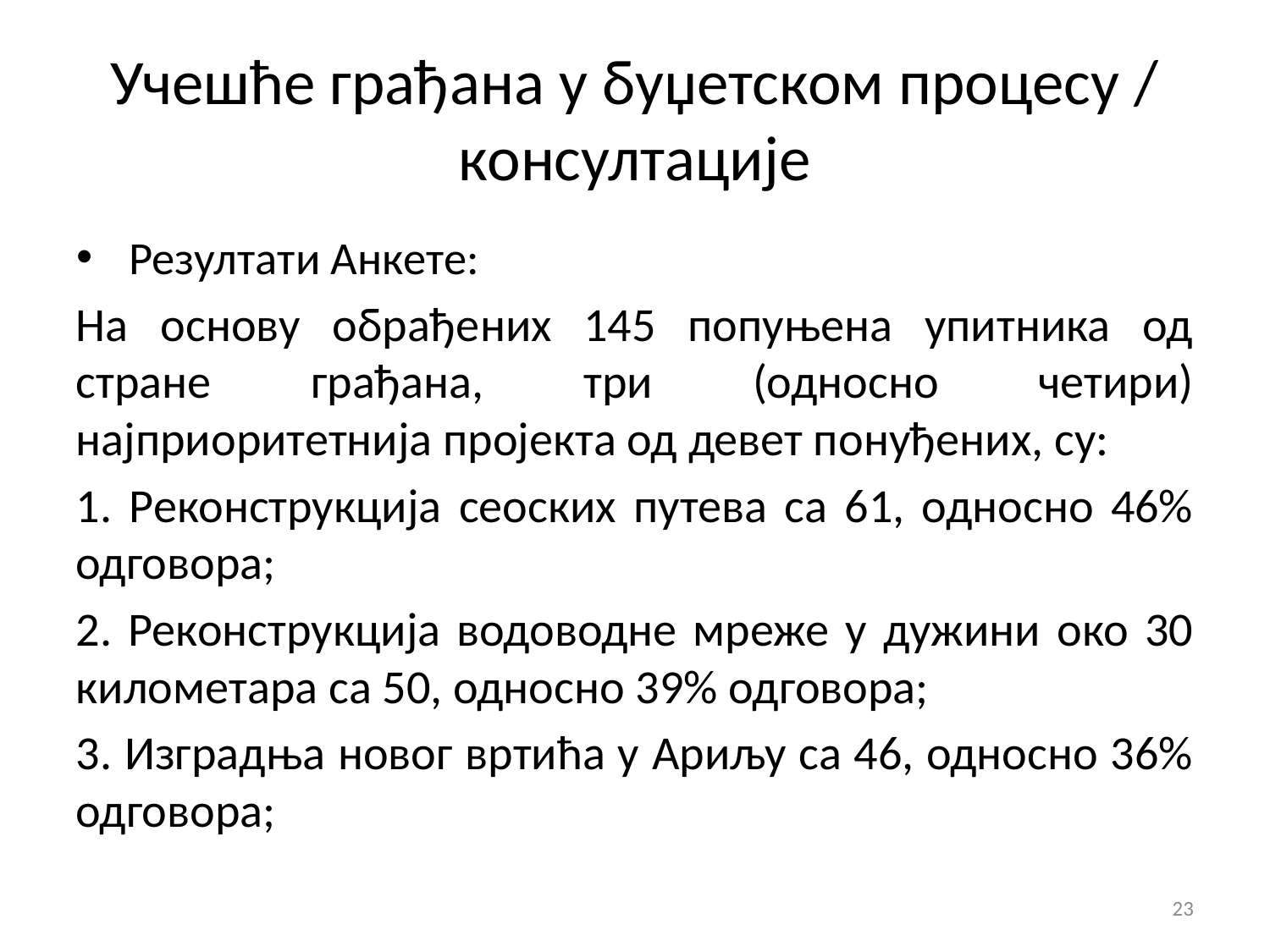

Учешће грађана у буџетском процесу / консултације
Резултати Анкете:
На основу обрађених 145 попуњена упитника од стране грађана, три (односно четири) најприоритетнија пројекта од девет понуђених, су:
1. Реконструкција сеоских путева са 61, односно 46% одговора;
2. Реконструкција водоводне мреже у дужини око 30 километара са 50, односно 39% одговора;
3. Изградња новог вртића у Ариљу са 46, односно 36% одговора;

23